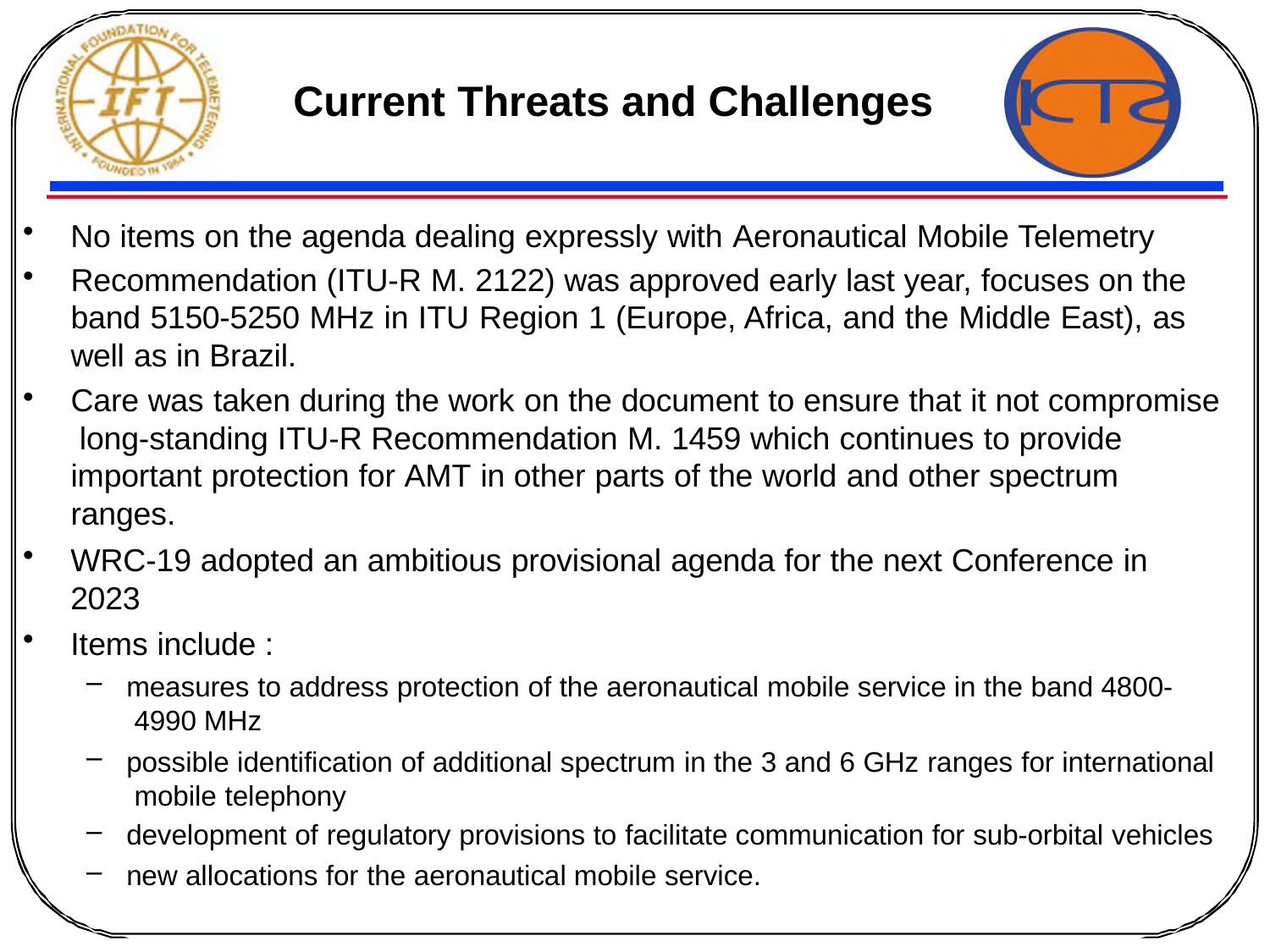

# Current Threats and Challenges
No items on the agenda dealing expressly with Aeronautical Mobile Telemetry
Recommendation (ITU-R M. 2122) was approved early last year, focuses on the  band 5150-5250 MHz in ITU Region 1 (Europe, Africa, and the Middle East), as  well as in Brazil.
Care was taken during the work on the document to ensure that it not compromise  long-standing ITU-R Recommendation M. 1459 which continues to provide  important protection for AMT in other parts of the world and other spectrum  ranges.
WRC-19 adopted an ambitious provisional agenda for the next Conference in 2023
Items include :
measures to address protection of the aeronautical mobile service in the band 4800-  4990 MHz
possible identification of additional spectrum in the 3 and 6 GHz ranges for international  mobile telephony
development of regulatory provisions to facilitate communication for sub-orbital vehicles
new allocations for the aeronautical mobile service.